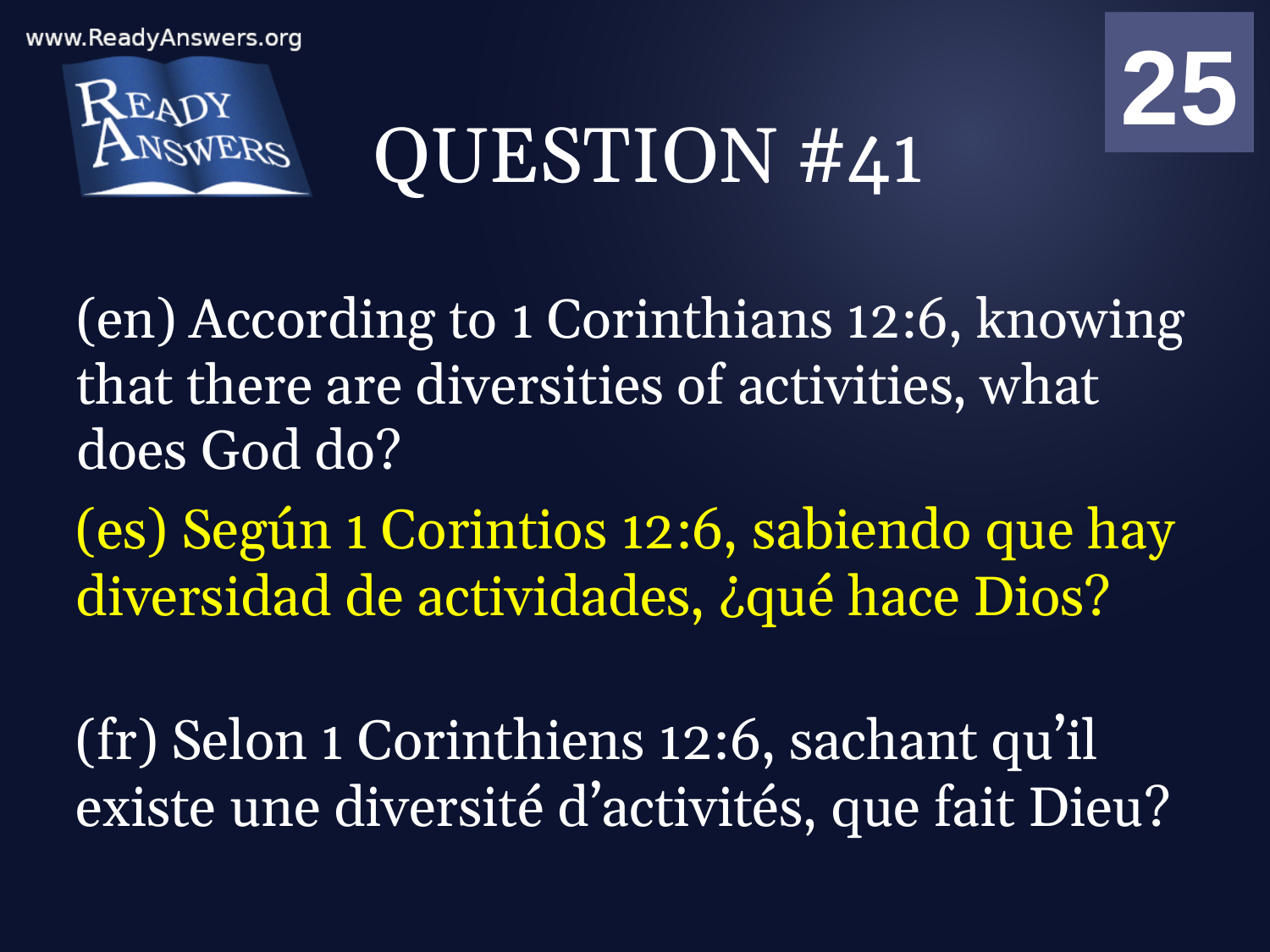

01
02
03
04
05
06
07
08
09
10
11
12
13
14
15
16
17
18
19
20
21
22
23
24
25
00
# QUESTION #41
(en) According to 1 Corinthians 12:6, knowing that there are diversities of activities, what does God do?
(es) Según 1 Corintios 12:6, sabiendo que hay diversidad de actividades, ¿qué hace Dios?
(fr) Selon 1 Corinthiens 12:6, sachant qu’il existe une diversité d’activités, que fait Dieu?